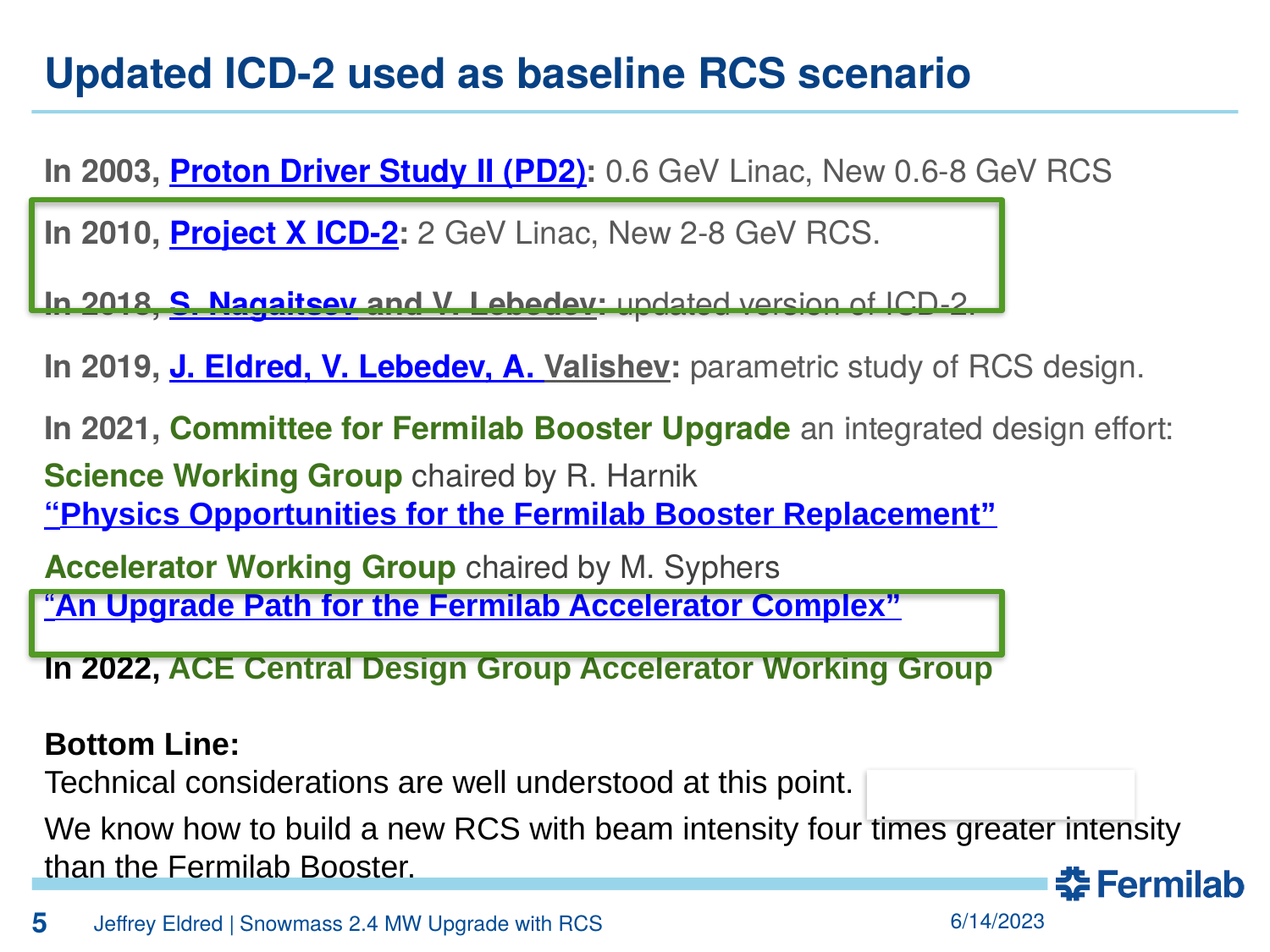

5
Updated ICD-2 used as baseline RCS scenario
In 2003, Proton Driver Study II (PD2): 0.6 GeV Linac, New 0.6-8 GeV RCS

In 2010, Project X ICD-2: 2 GeV Linac, New 2-8 GeV RCS.

In 2018, S. Nagaitsev and V. Lebedev: updated version of ICD-2.

In 2019, J. Eldred, V. Lebedev, A. Valishev: parametric study of RCS design.

In 2021, Committee for Fermilab Booster Upgrade an integrated design effort:

Science Working Group chaired by R. Harnik
“Physics Opportunities for the Fermilab Booster Replacement”

Accelerator Working Group chaired by M. Syphers
“An Upgrade Path for the Fermilab Accelerator Complex”

In 2022, ACE Central Design Group Accelerator Working Group

Bottom Line:
Technical considerations are well understood at this point.

We know how to build a new RCS with beam intensity four times greater intensity than the Fermilab Booster.

5
6/14/2023
Jeffrey Eldred | Snowmass 2.4 MW Upgrade with RCS